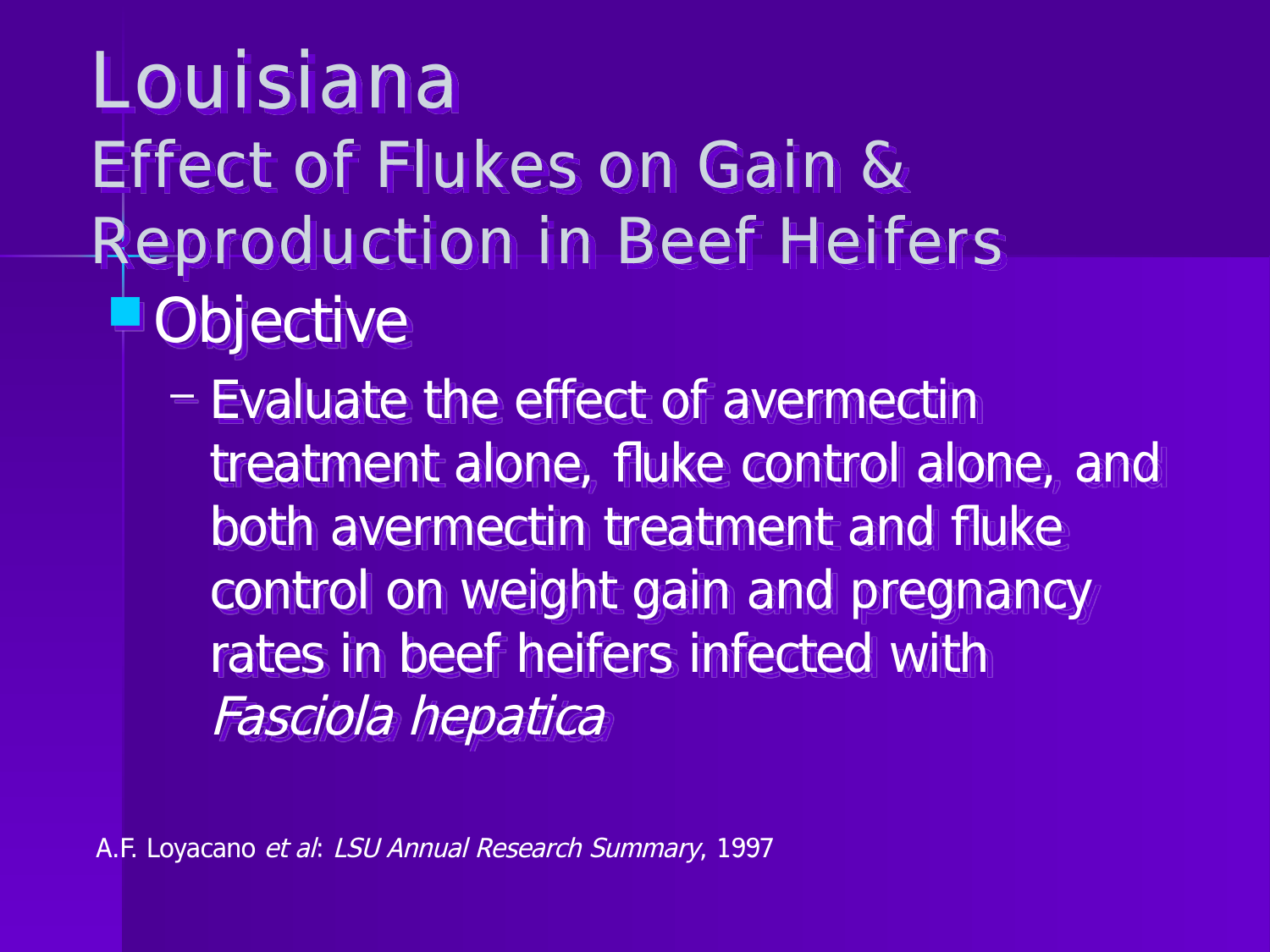

# Louisiana Effect of Flukes on Gain & Reproduction in Beef Heifers
Objective
Evaluate the effect of avermectin treatment alone, fluke control alone, and both avermectin treatment and fluke control on weight gain and pregnancy rates in beef heifers infected with Fasciola hepatica
A.F. Loyacano et al: LSU Annual Research Summary, 1997